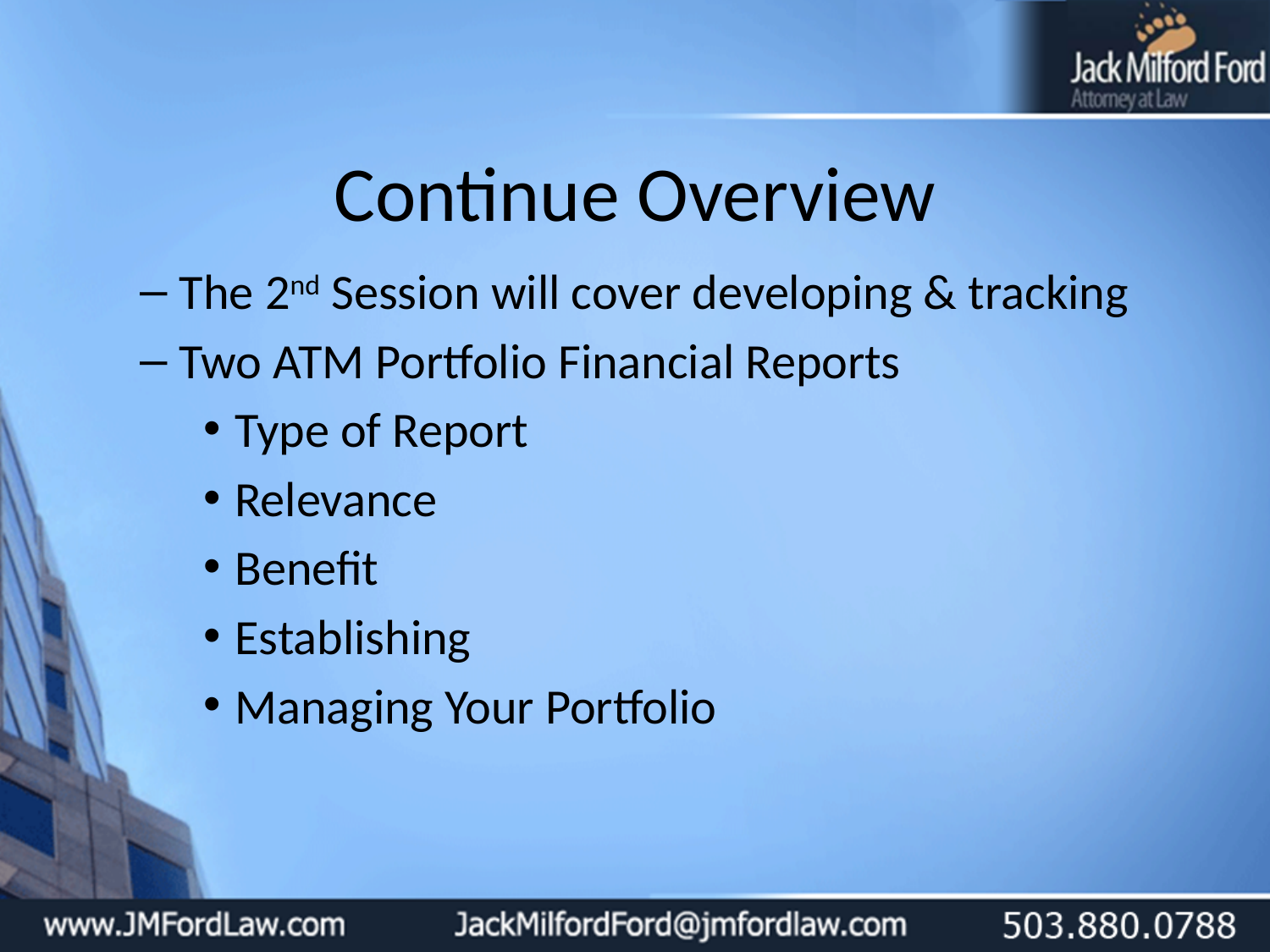

# Continue Overview
The 2nd Session will cover developing & tracking
Two ATM Portfolio Financial Reports
Type of Report
Relevance
Benefit
Establishing
Managing Your Portfolio